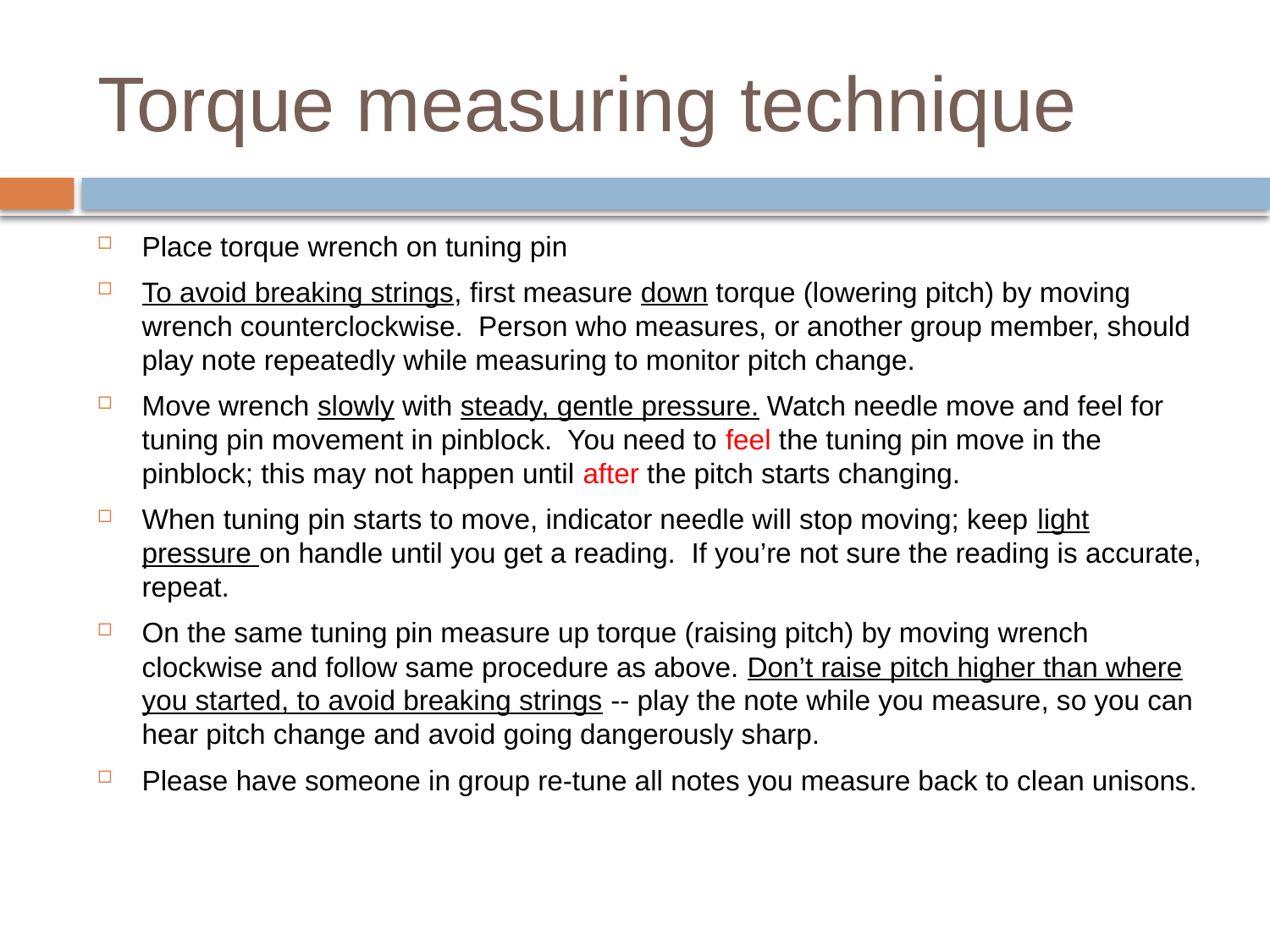

# Torque measuring technique
Place torque wrench on tuning pin
To avoid breaking strings, first measure down torque (lowering pitch) by moving wrench counterclockwise.  Person who measures, or another group member, should play note repeatedly while measuring to monitor pitch change.
Move wrench slowly with steady, gentle pressure. Watch needle move and feel for tuning pin movement in pinblock.  You need to feel the tuning pin move in the pinblock; this may not happen until after the pitch starts changing.
When tuning pin starts to move, indicator needle will stop moving; keep light pressure on handle until you get a reading.  If you’re not sure the reading is accurate, repeat.
On the same tuning pin measure up torque (raising pitch) by moving wrench clockwise and follow same procedure as above. Don’t raise pitch higher than where you started, to avoid breaking strings -- play the note while you measure, so you can hear pitch change and avoid going dangerously sharp.
Please have someone in group re-tune all notes you measure back to clean unisons.